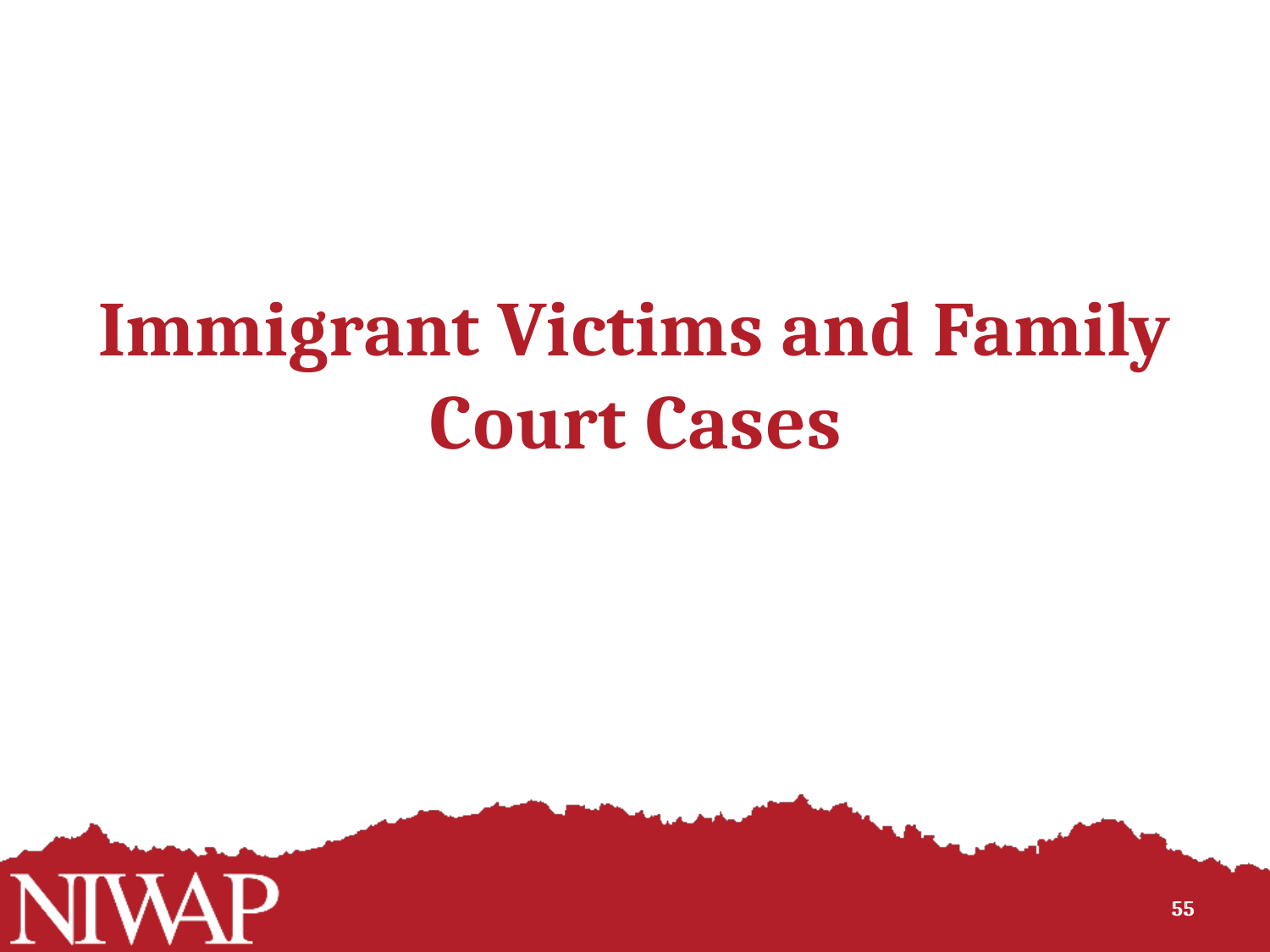

# Immigrant Victims and Family Court Cases
55
55